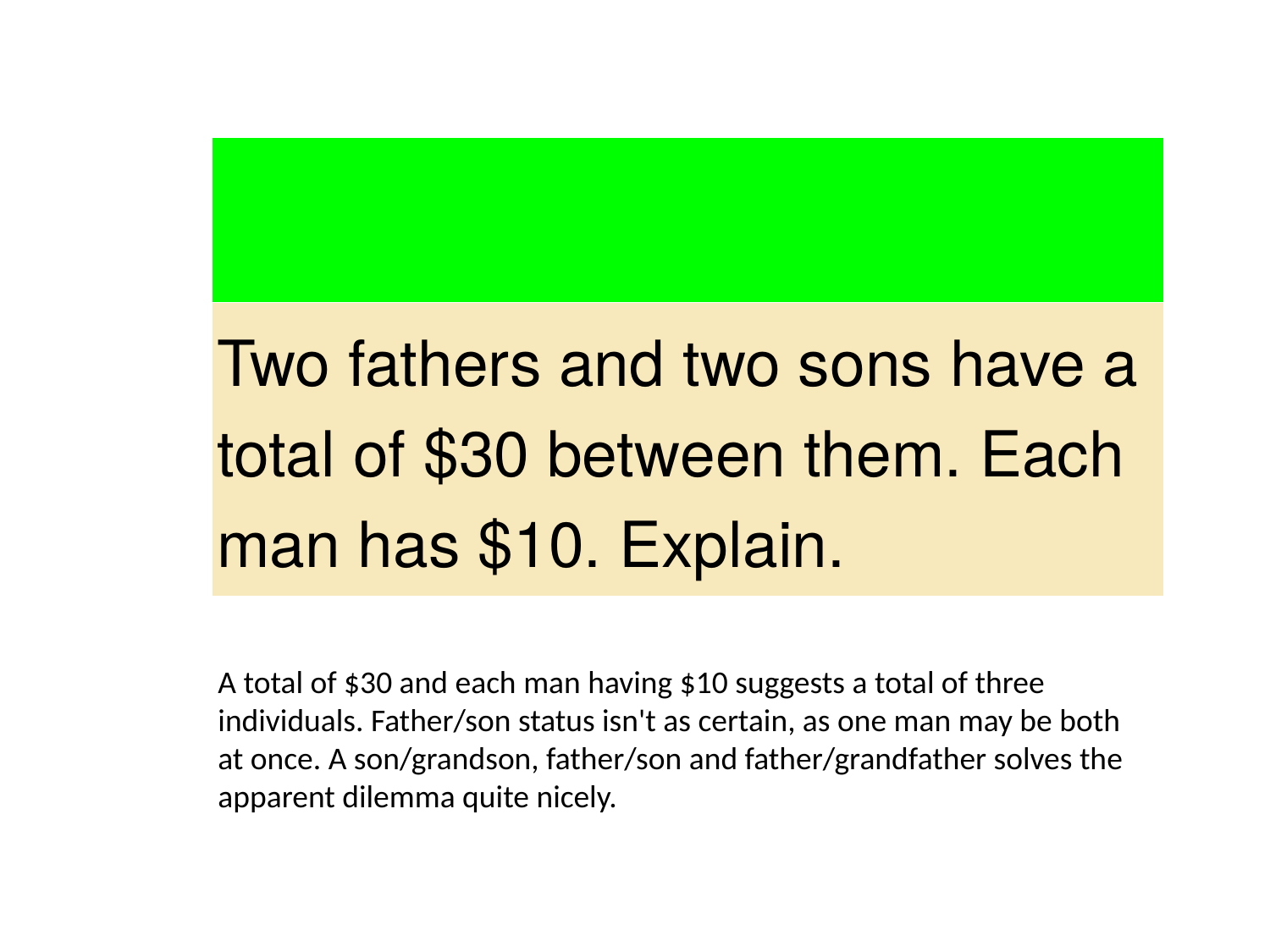

|  |
| --- |
| Two fathers and two sons have a total of $30 between them. Each man has $10. Explain. |
A total of $30 and each man having $10 suggests a total of three individuals. Father/son status isn't as certain, as one man may be both at once. A son/grandson, father/son and father/grandfather solves the apparent dilemma quite nicely.